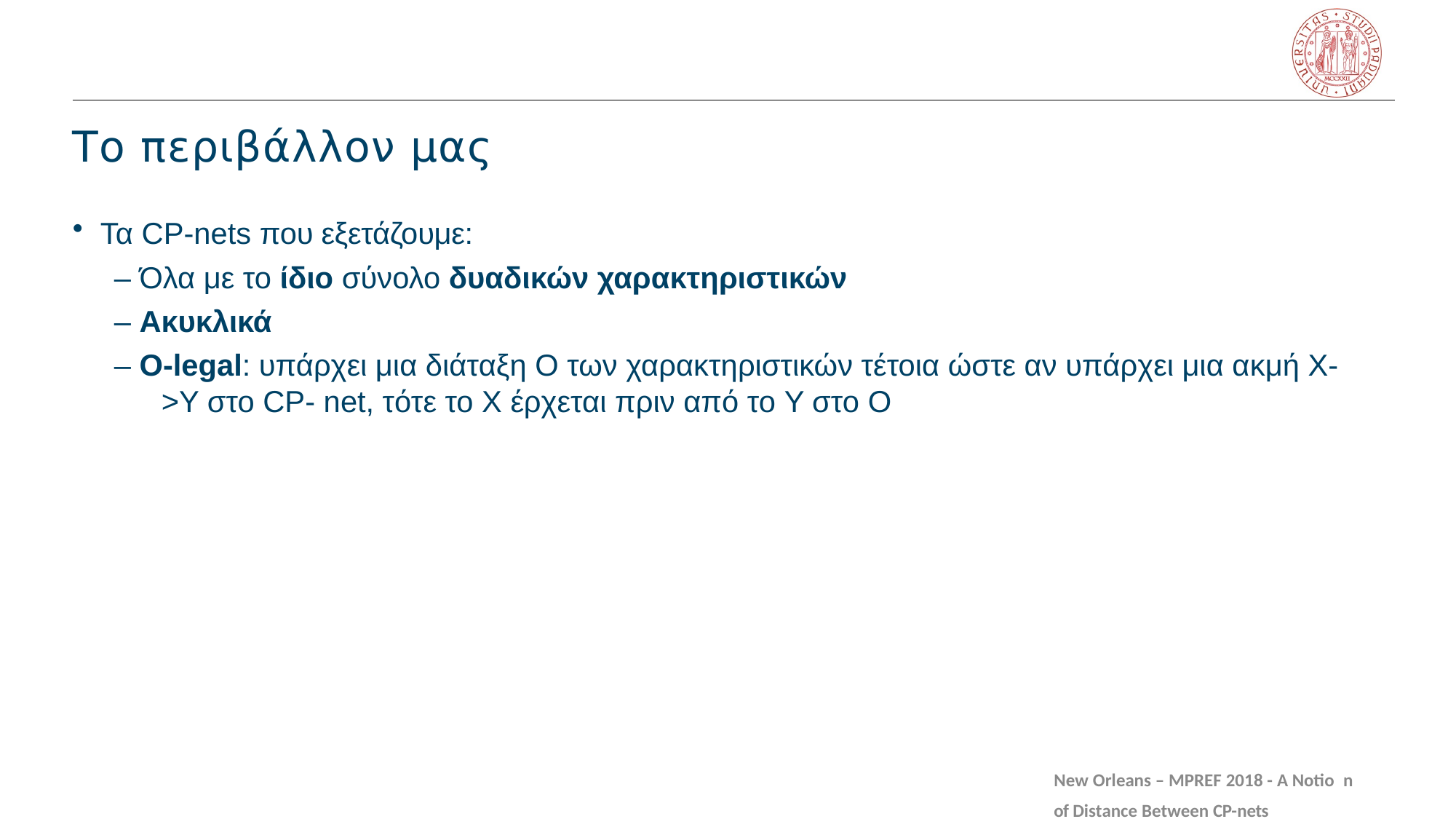

# Το περιβάλλον μας
Τα CP-nets που εξετάζουμε:
– Όλα με το ίδιο σύνολο δυαδικών χαρακτηριστικών
– Ακυκλικά
– O-legal: υπάρχει μια διάταξη O των χαρακτηριστικών τέτοια ώστε αν υπάρχει μια ακμή X->Y στο CP- net, τότε το X έρχεται πριν από το Y στο O
New Orleans – MPREF 2018 - A Notio4n9 of Distance Between CP-nets